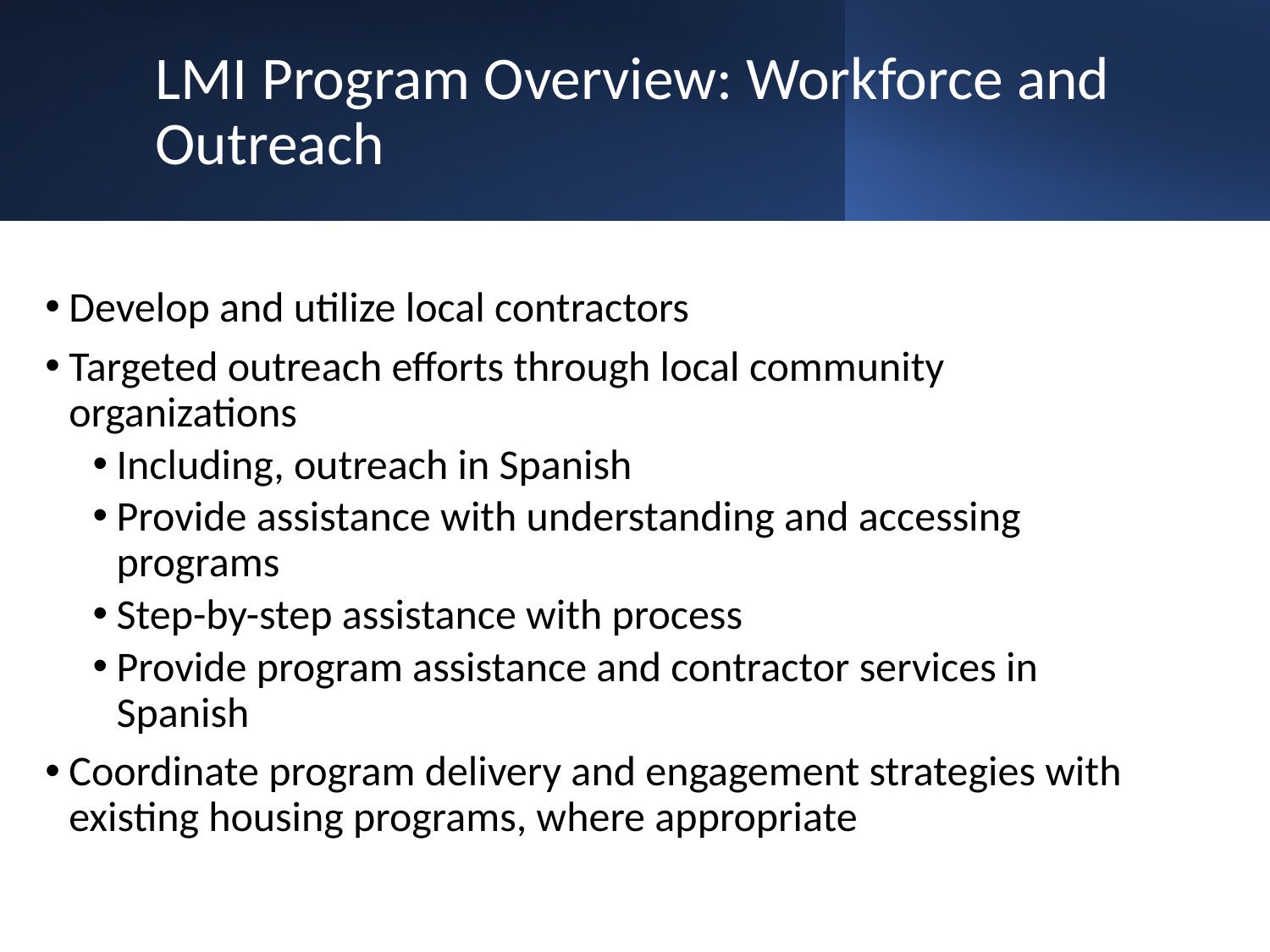

# LMI Program Overview: Workforce and Outreach
Develop and utilize local contractors
Targeted outreach efforts through local community organizations
Including, outreach in Spanish
Provide assistance with understanding and accessing programs
Step-by-step assistance with process
Provide program assistance and contractor services in Spanish
Coordinate program delivery and engagement strategies with existing housing programs, where appropriate